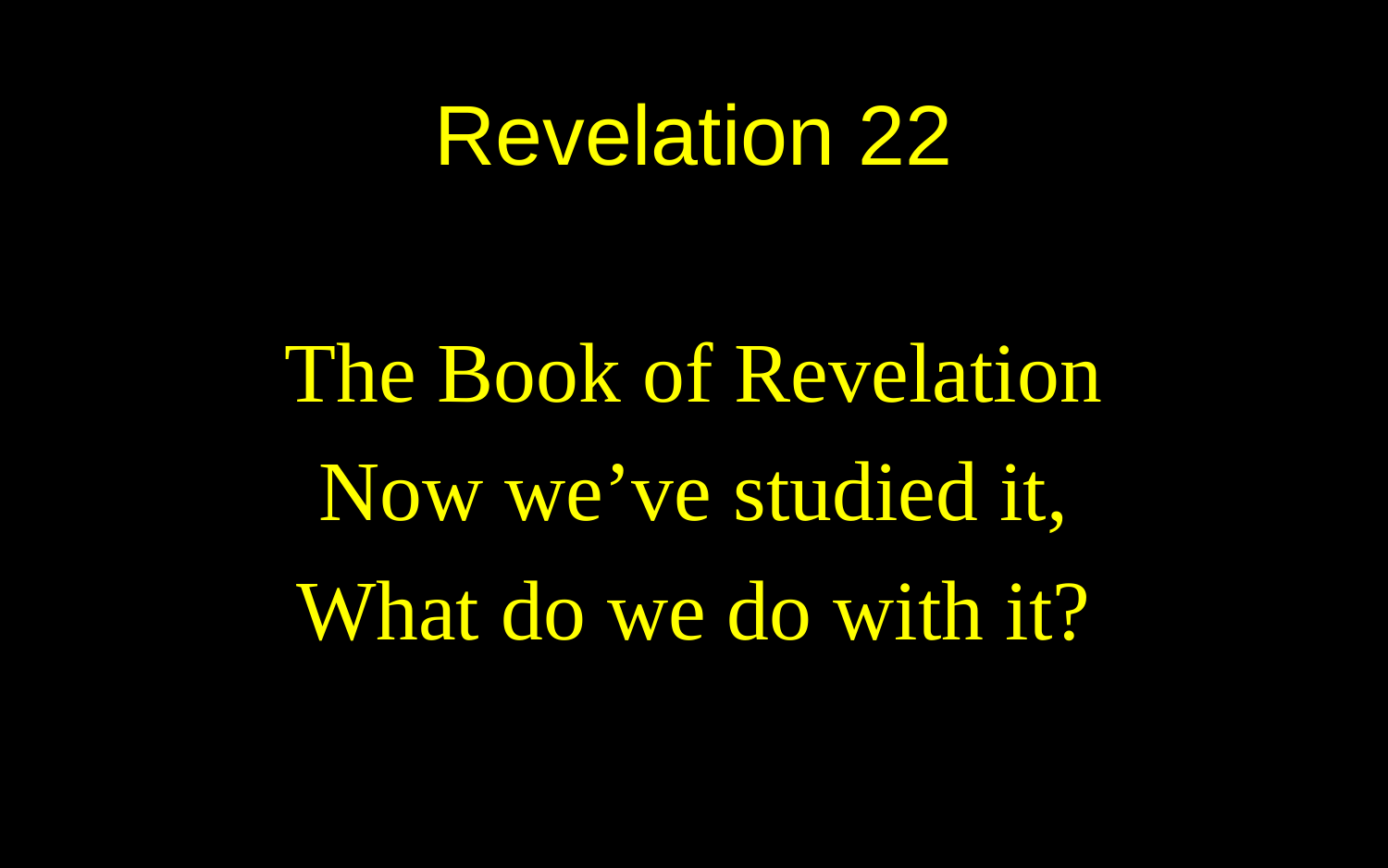

Revelation 22

The Book of Revelation
Now we’ve studied it,
What do we do with it?